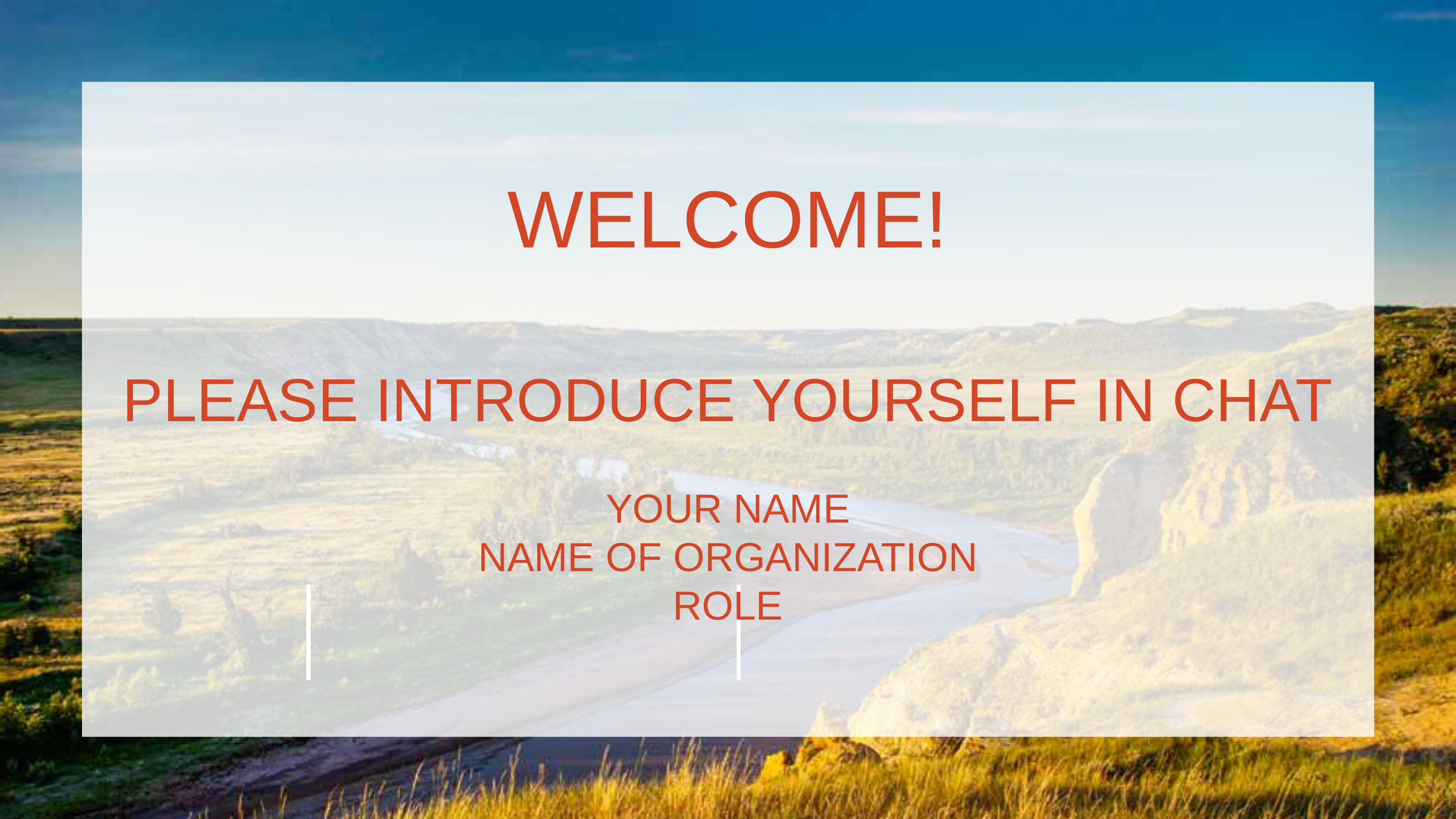

WELCOME!

PLEASE INTRODUCE YOURSELF IN CHAT

YOUR NAME
NAME OF ORGANIZATION
ROLE